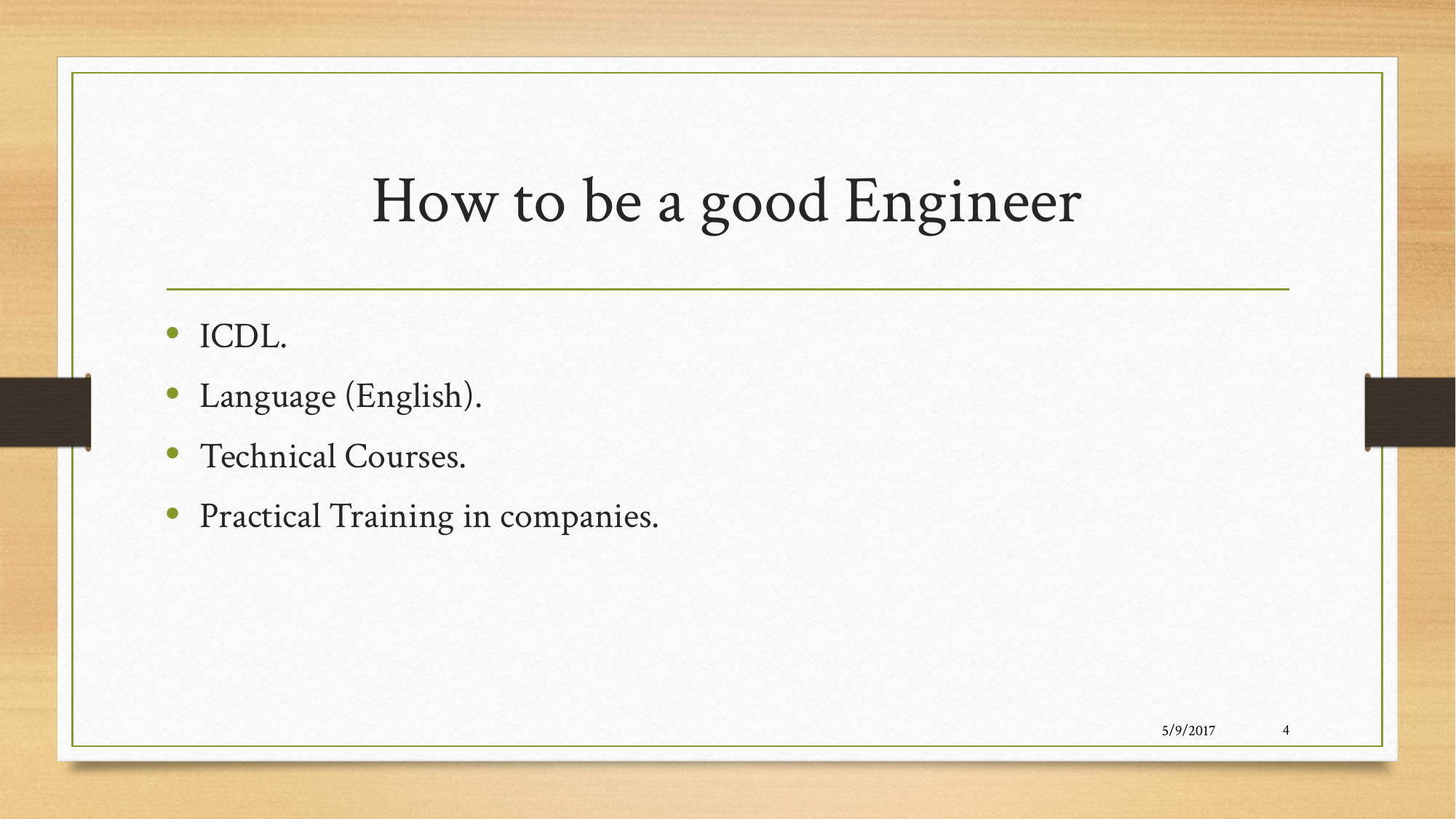

# How to be a good Engineer
ICDL.
Language (English).
Technical Courses.
Practical Training in companies.
5/9/2017
4